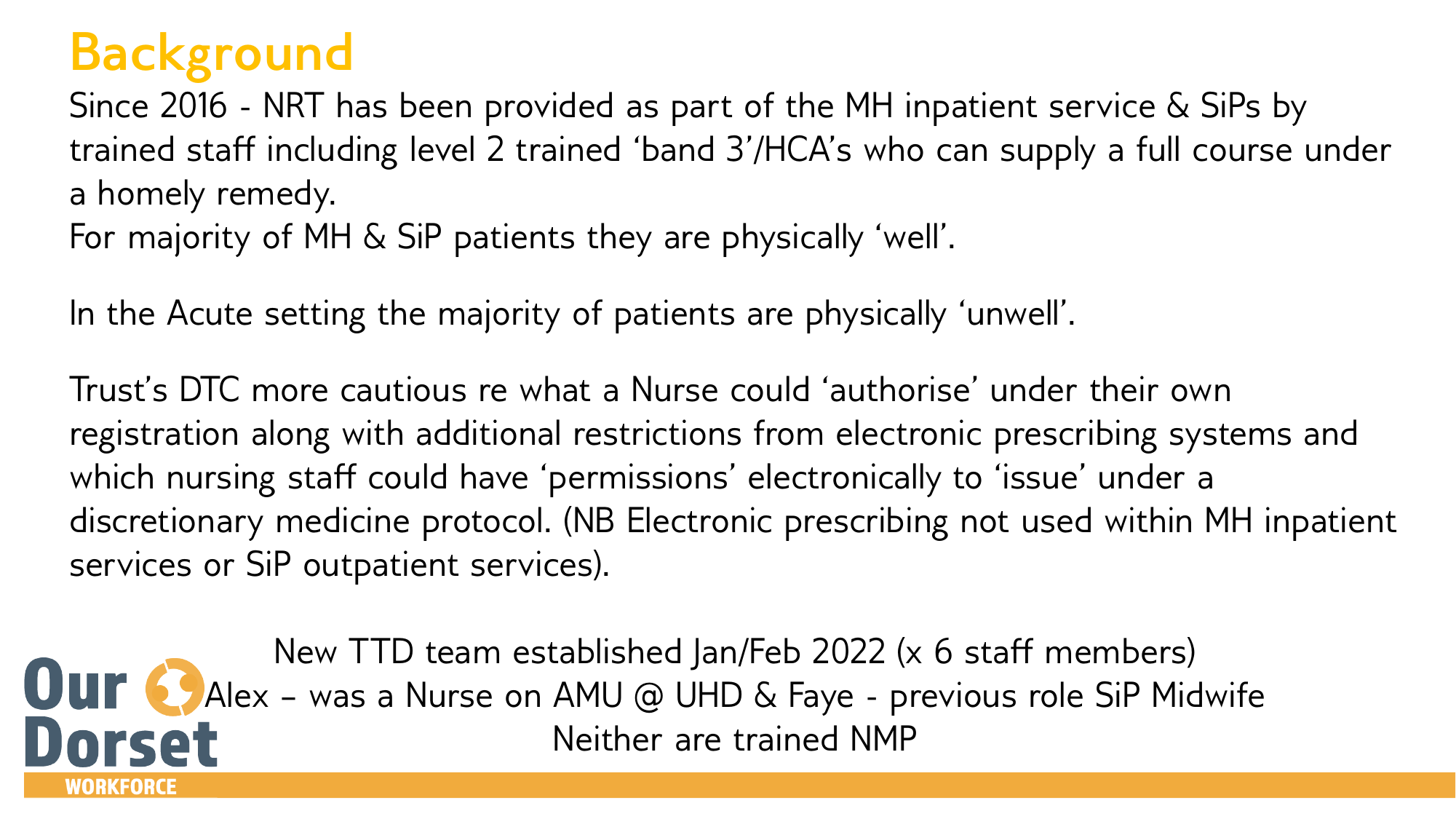

#
Background
Since 2016 - NRT has been provided as part of the MH inpatient service & SiPs by trained staff including level 2 trained ‘band 3’/HCA’s who can supply a full course under a homely remedy.
For majority of MH & SiP patients they are physically ‘well’.

In the Acute setting the majority of patients are physically ‘unwell’.

Trust’s DTC more cautious re what a Nurse could ‘authorise’ under their own registration along with additional restrictions from electronic prescribing systems and which nursing staff could have ‘permissions’ electronically to ‘issue’ under a discretionary medicine protocol. (NB Electronic prescribing not used within MH inpatient services or SiP outpatient services).

New TTD team established Jan/Feb 2022 (x 6 staff members)
 Alex – was a Nurse on AMU @ UHD & Faye - previous role SiP Midwife
Neither are trained NMP